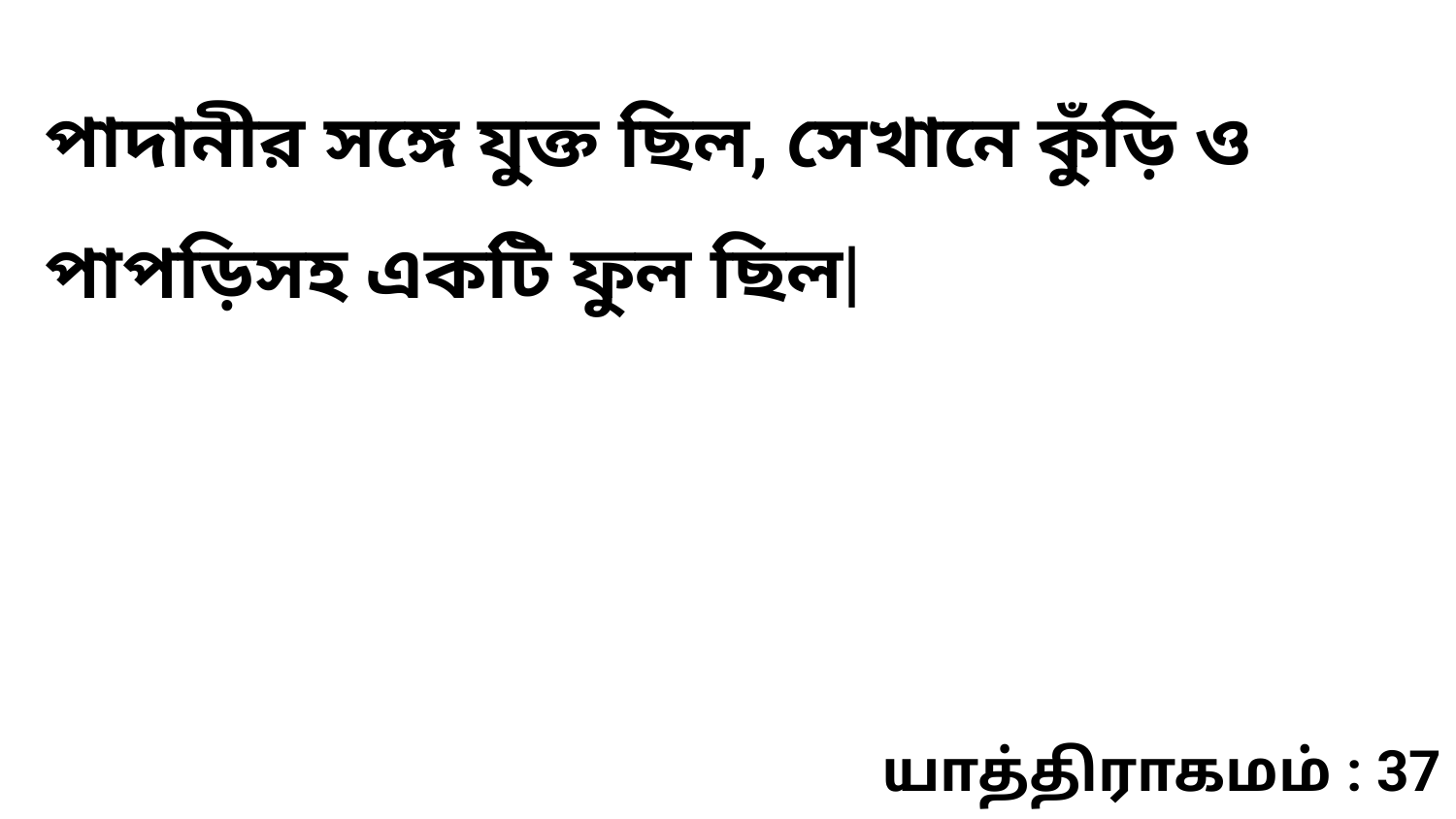

পাদানীর সঙ্গে যুক্ত ছিল, সেখানে কুঁড়ি ও পাপড়িসহ একটি ফুল ছিল|
யாத்திராகமம் : 37